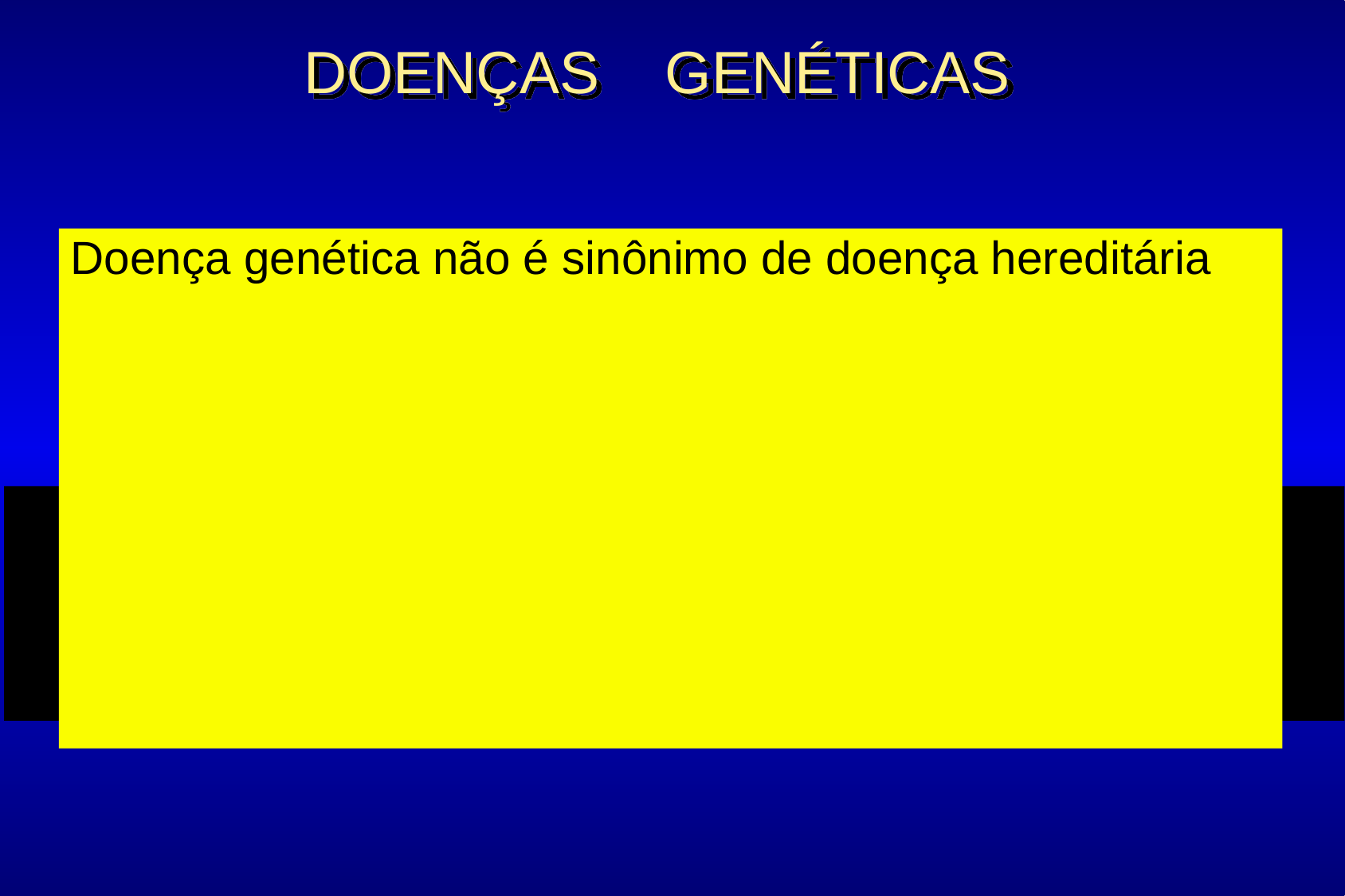

# DOENÇAS    GENÉTICAS
Doença genética não é sinônimo de doença hereditária
MUITAS  DOENÇAS DE ADULTOS  E
O ENVELHECIMENTO  SAUDÁVEL
TEM  COMPONENTE GENÉTICO IMPORTANTE !